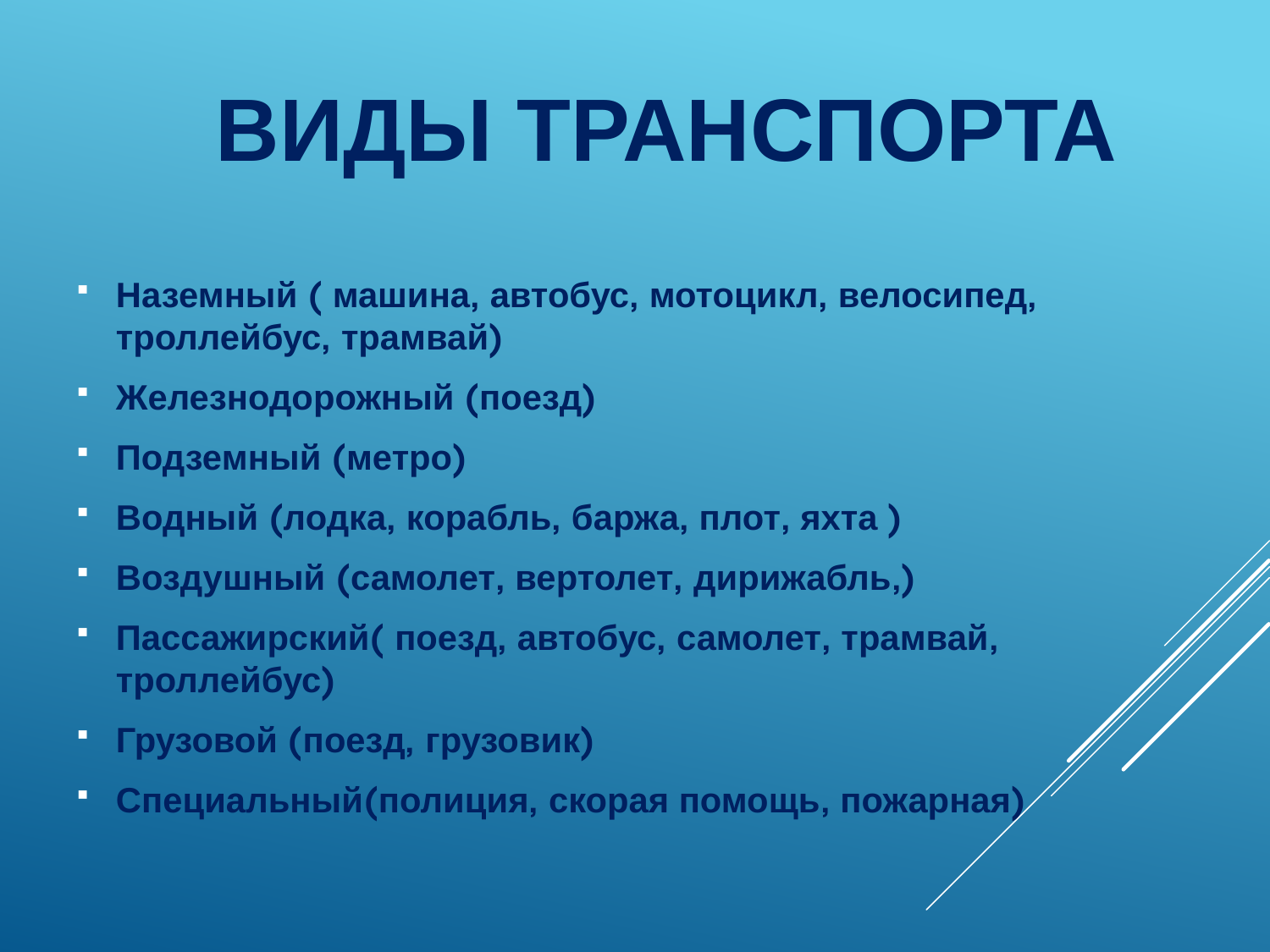

# Виды транспорта

Наземный ( машина, автобус, мотоцикл, велосипед, троллейбус, трамвай)
Железнодорожный (поезд)
Подземный (метро)
Водный (лодка, корабль, баржа, плот, яхта )
Воздушный (самолет, вертолет, дирижабль,)
Пассажирский( поезд, автобус, самолет, трамвай, троллейбус)
Грузовой (поезд, грузовик)
Специальный(полиция, скорая помощь, пожарная)